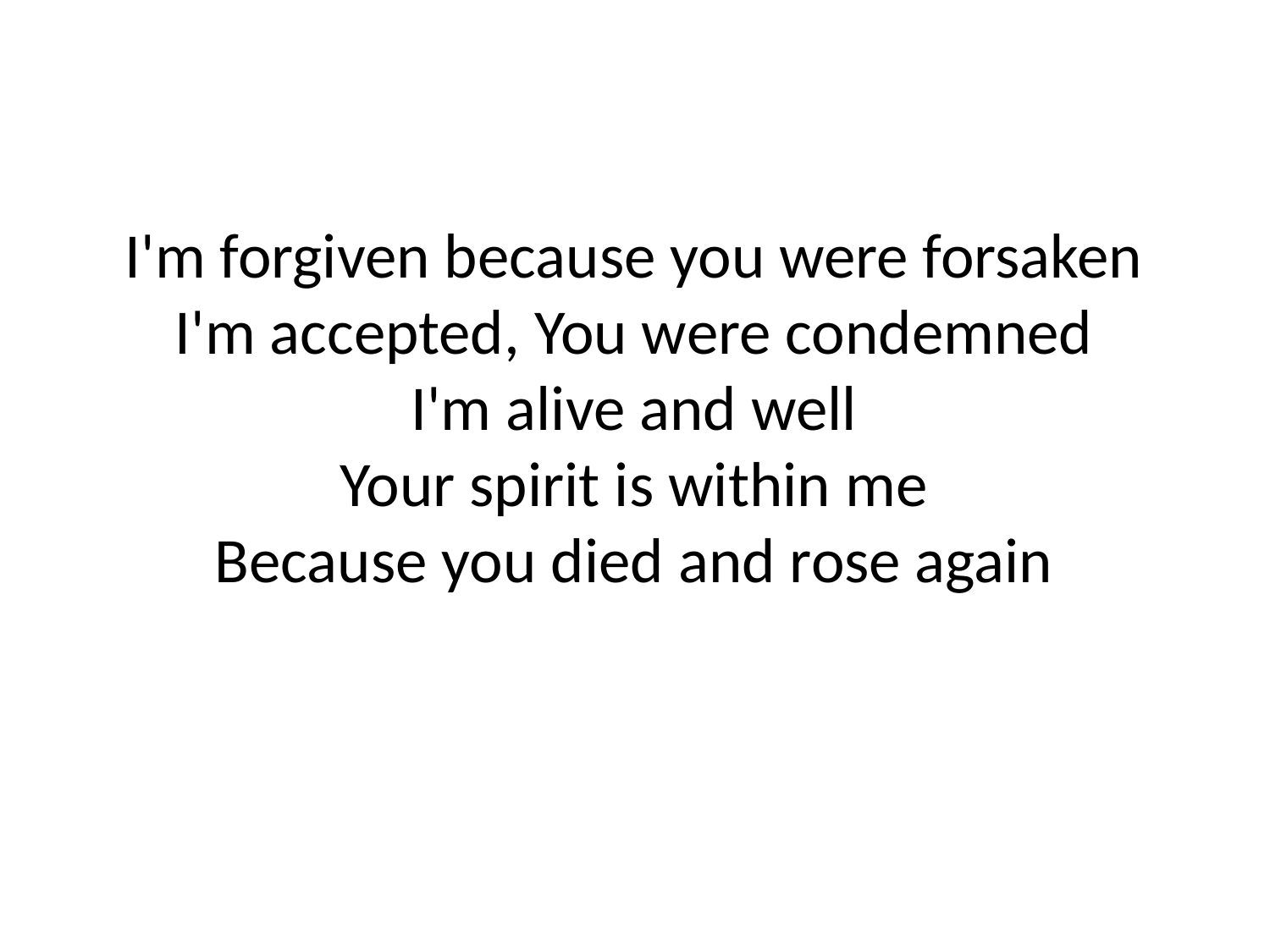

I'm forgiven because you were forsaken
I'm accepted, You were condemned
I'm alive and well
Your spirit is within me
Because you died and rose again
#